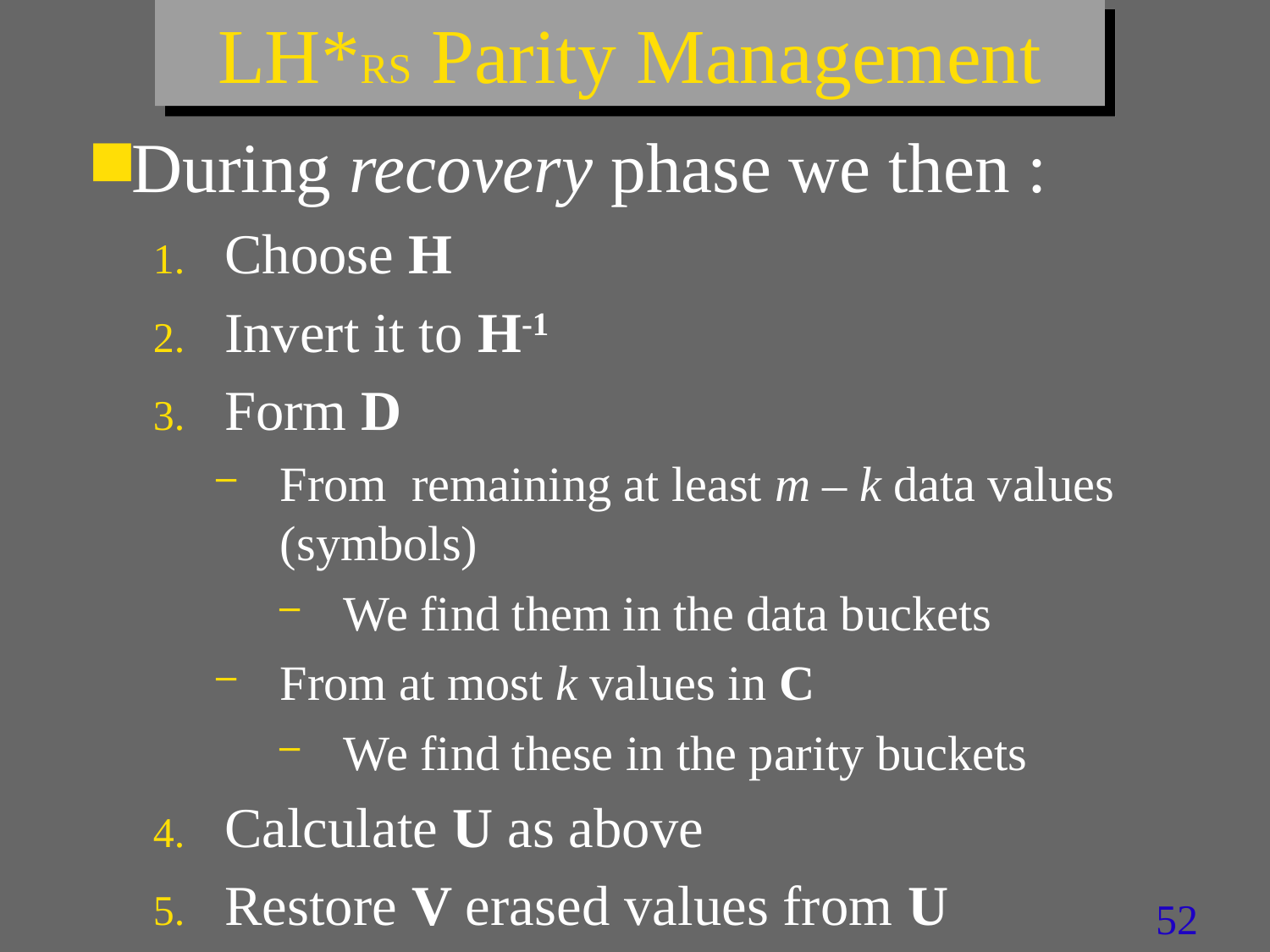

# LH*RS Parity Management
During recovery phase we then :
Choose H
Invert it to H-1
Form D
From  remaining at least m – k data values (symbols)
We find them in the data buckets
From at most k values in C
We find these in the parity buckets
Calculate U as above
Restore V erased values from U